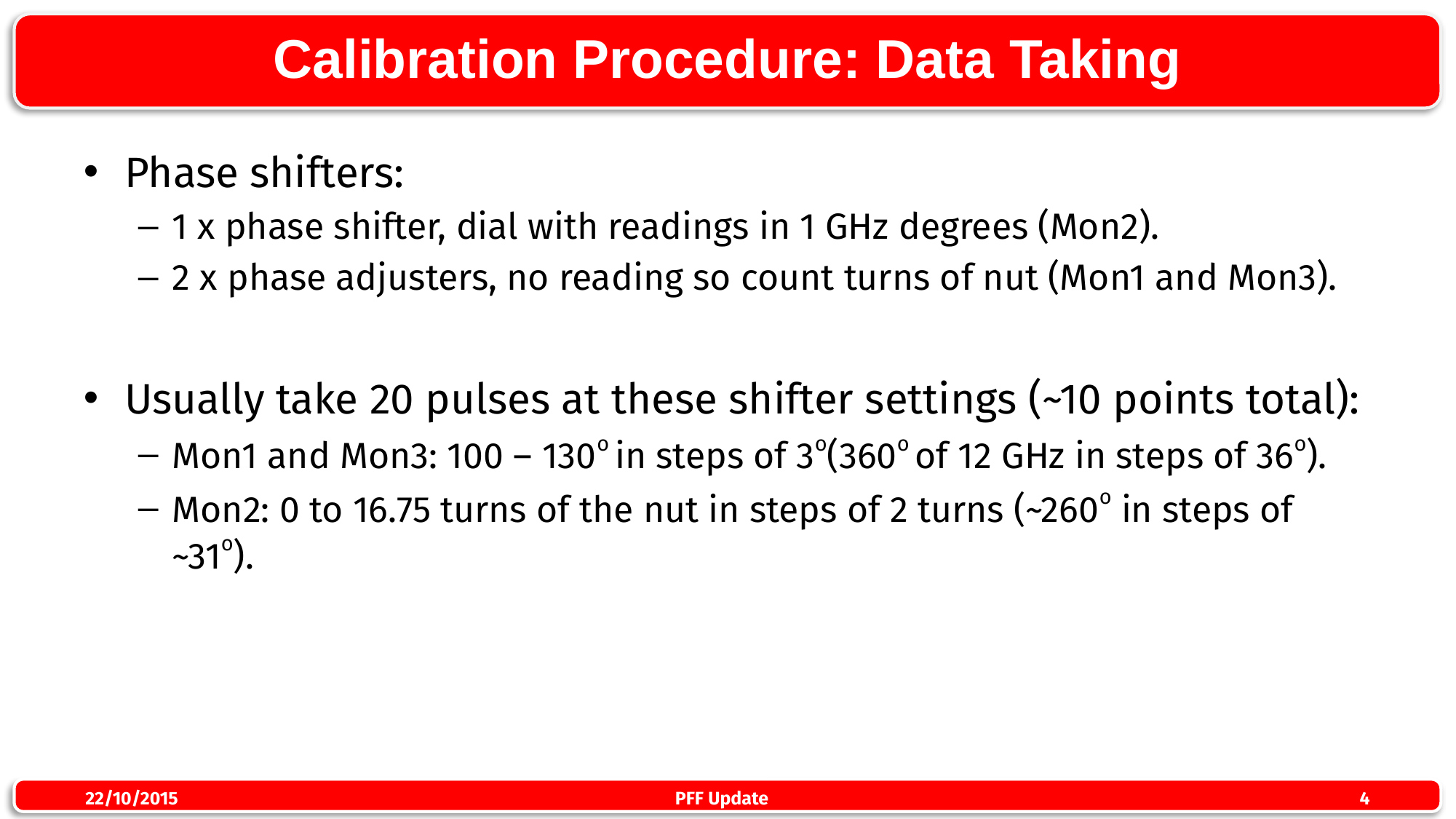

# Calibration Procedure: Data Taking
Phase shifters:
1 x phase shifter, dial with readings in 1 GHz degrees (Mon2).
2 x phase adjusters, no reading so count turns of nut (Mon1 and Mon3).

Usually take 20 pulses at these shifter settings (~10 points total):
Mon1 and Mon3: 100 – 130o in steps of 3o(360o of 12 GHz in steps of 36o).
Mon2: 0 to 16.75 turns of the nut in steps of 2 turns (~260o in steps of ~31o).

PFF Update
22/10/2015
4